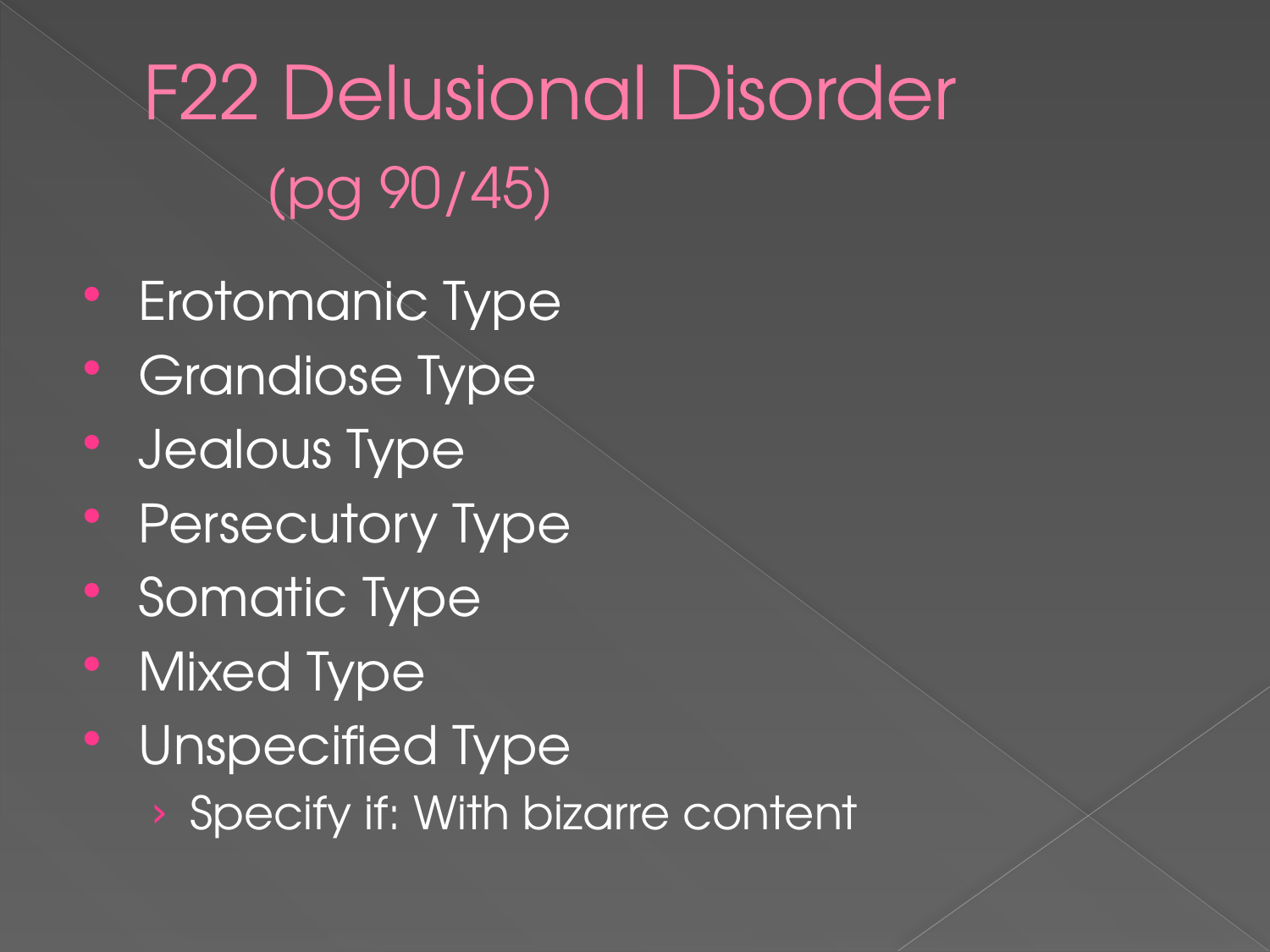

# F22 Delusional Disorder (pg 90/45)
Erotomanic Type
Grandiose Type
Jealous Type
Persecutory Type
Somatic Type
Mixed Type
Unspecified Type
Specify if: With bizarre content